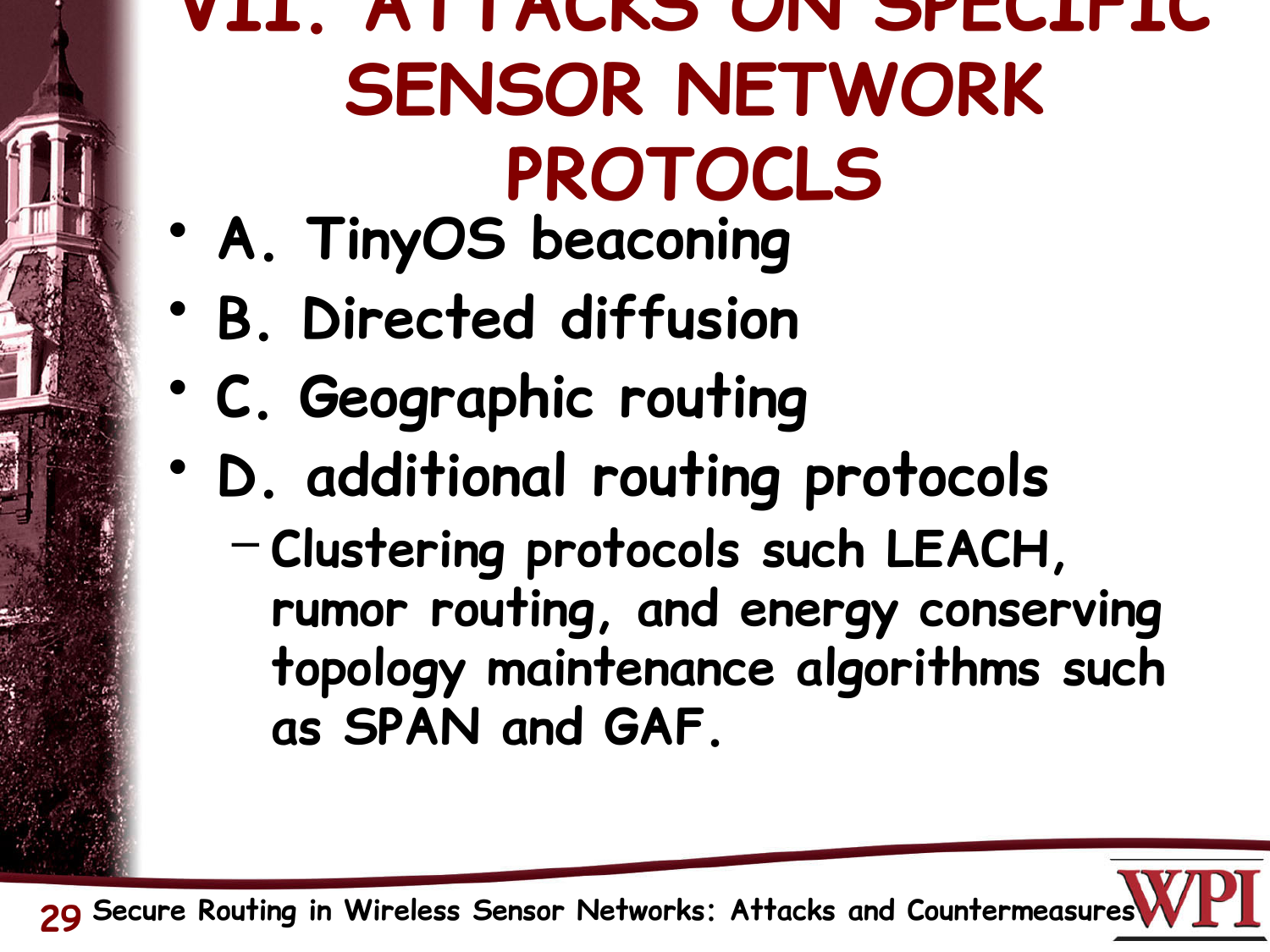

# VII. ATTACKS ON SPECIFIC SENSOR NETWORK PROTOCLS
A. TinyOS beaconing
B. Directed diffusion
C. Geographic routing
D. additional routing protocols
Clustering protocols such LEACH, rumor routing, and energy conserving topology maintenance algorithms such as SPAN and GAF.
Secure Routing in Wireless Sensor Networks: Attacks and Countermeasures
29